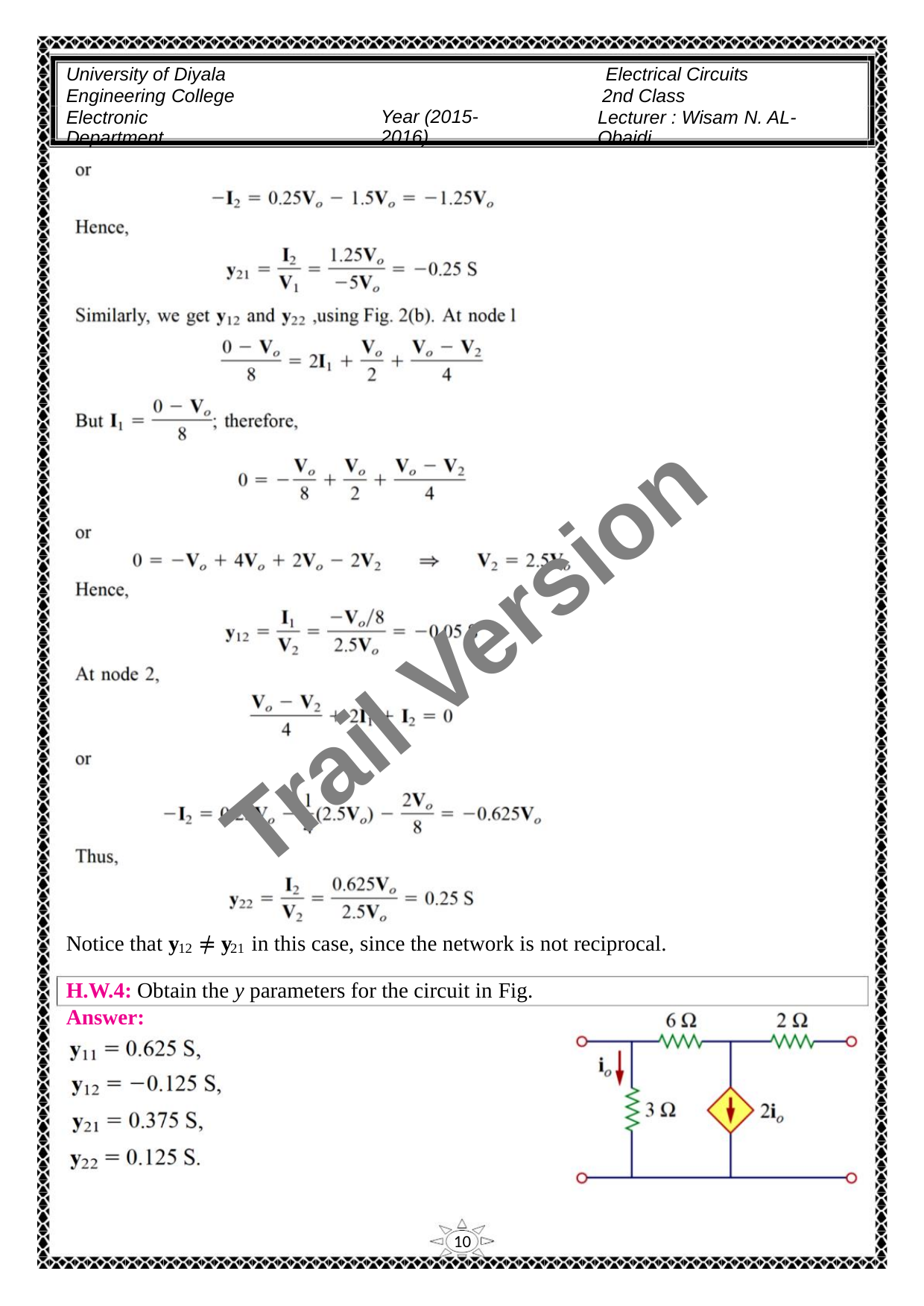

University of Diyala
Engineering College
Electronic Department
Electrical Circuits
2nd Class
Lecturer : Wisam N. AL-Obaidi
Year (2015-2016)
Trail Version
Trail Version
Trail Version
Trail Version
Trail Version
Trail Version
Trail Version
Trail Version
Trail Version
Trail Version
Trail Version
Trail Version
Trail Version
Notice that y ≠ y in this case, since the network is not reciprocal.
12
21
H.W.4: Obtain the y parameters for the circuit in Fig.
Answer:
10